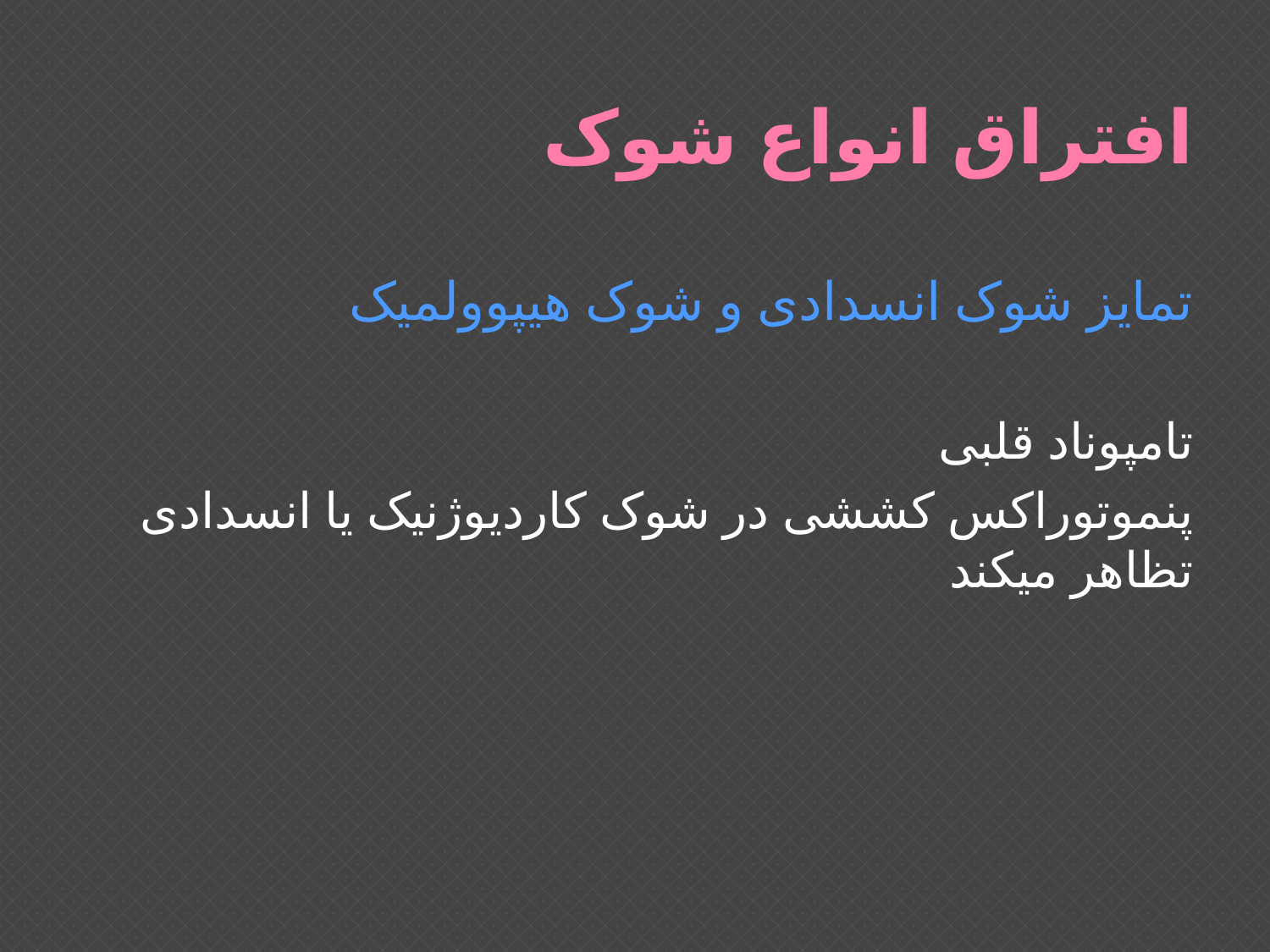

# افتراق انواع شوک
تمایز شوک انسدادی و شوک هیپوولمیک

تامپوناد قلبی
پنموتوراکس کششی در شوک کاردیوژنیک یا انسدادی تظاهر میکند